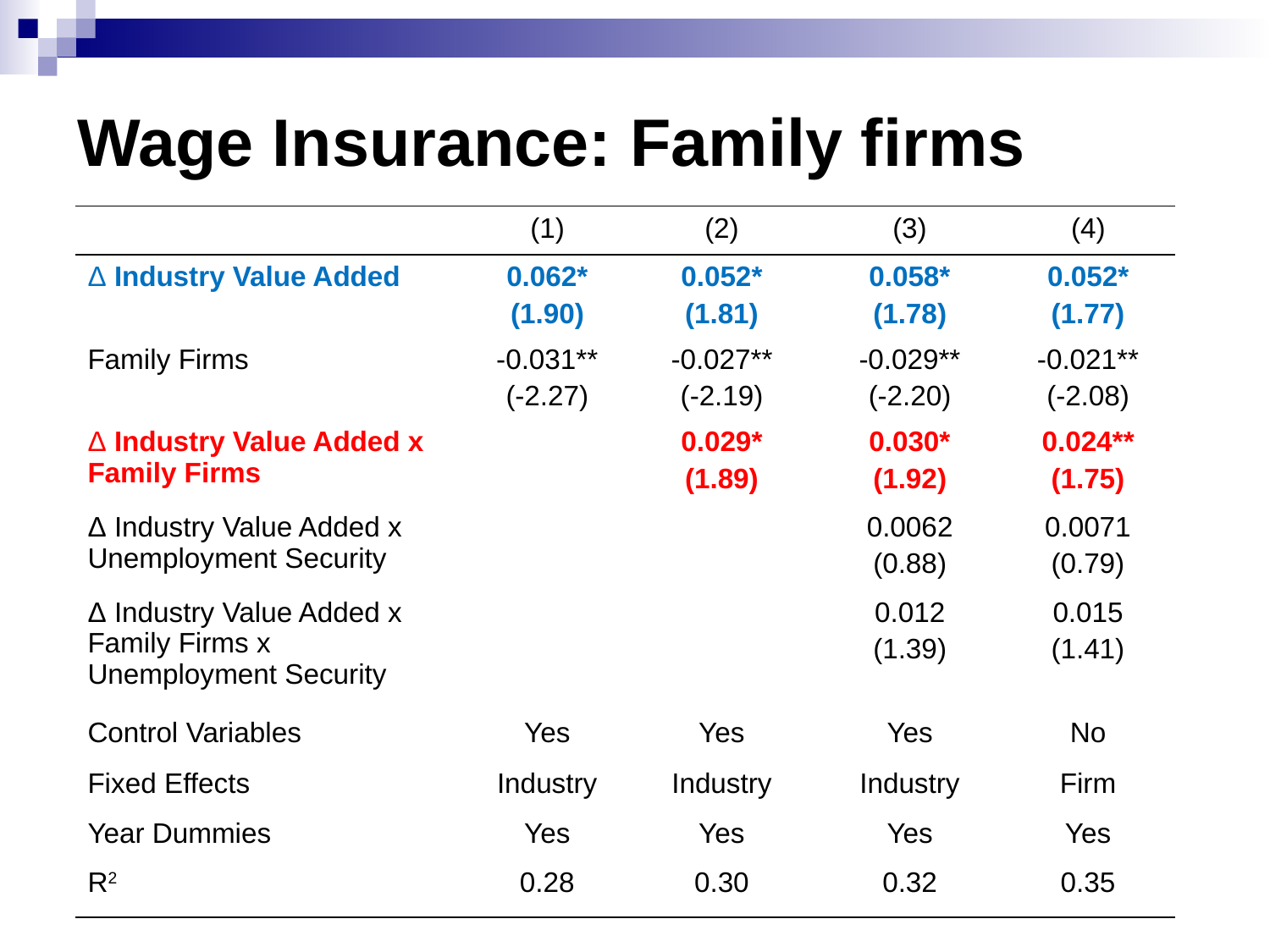

# Wage Insurance: Family firms
|  | (1) | (2) | (3) | (4) |
| --- | --- | --- | --- | --- |
| Δ Industry Value Added | 0.062\* (1.90) | 0.052\* (1.81) | 0.058\* (1.78) | 0.052\* (1.77) |
| Family Firms | -0.031\*\* (-2.27) | -0.027\*\* (-2.19) | -0.029\*\* (-2.20) | -0.021\*\* (-2.08) |
| Δ Industry Value Added x Family Firms |  | 0.029\* (1.89) | 0.030\* (1.92) | 0.024\*\* (1.75) |
| Δ Industry Value Added x Unemployment Security |  |  | 0.0062 (0.88) | 0.0071 (0.79) |
| Δ Industry Value Added x Family Firms x Unemployment Security |  |  | 0.012 (1.39) | 0.015 (1.41) |
| Control Variables | Yes | Yes | Yes | No |
| Fixed Effects | Industry | Industry | Industry | Firm |
| Year Dummies | Yes | Yes | Yes | Yes |
| R2 | 0.28 | 0.30 | 0.32 | 0.35 |